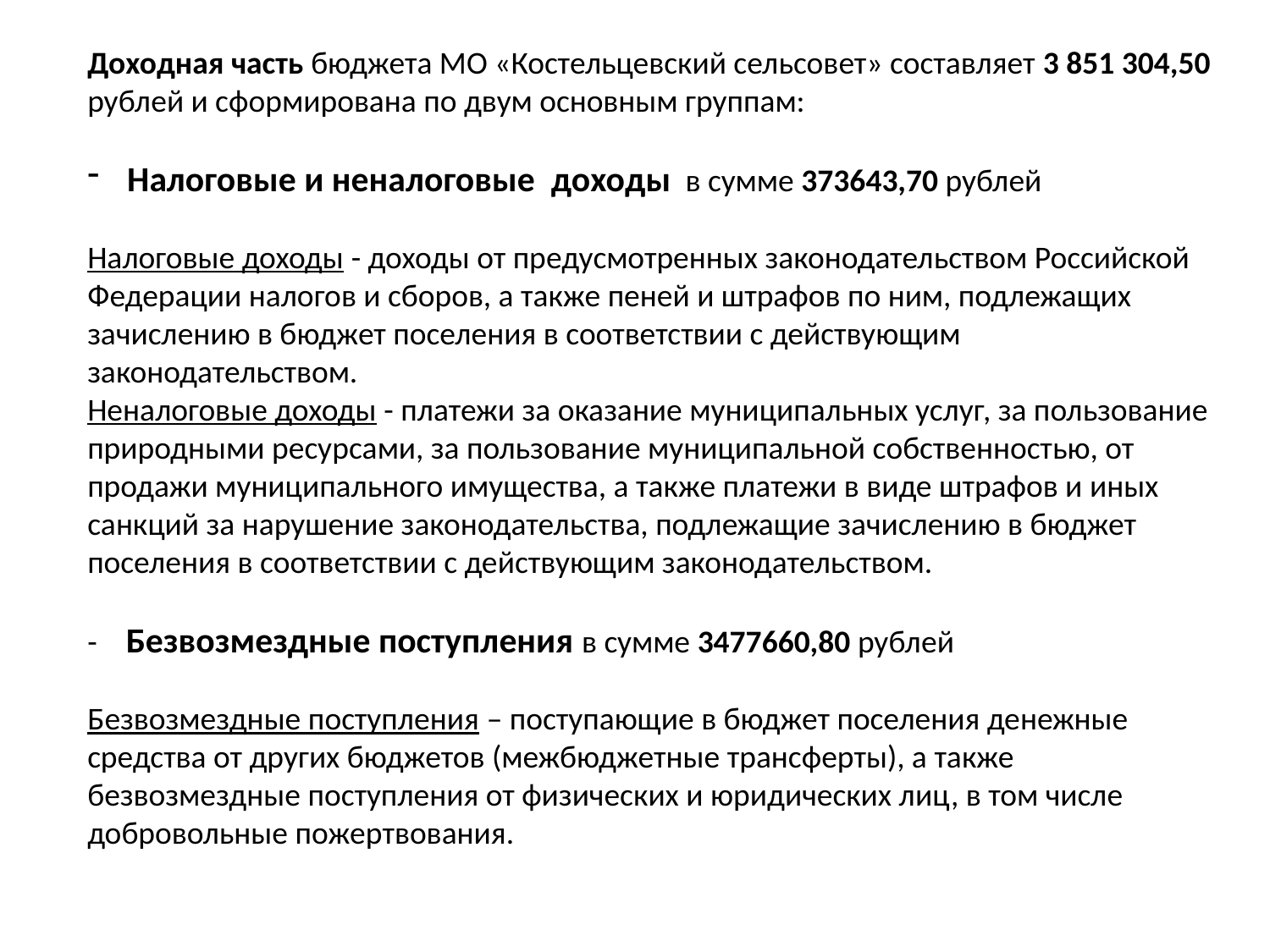

Доходная часть бюджета МО «Костельцевский сельсовет» составляет 3 851 304,50 рублей и сформирована по двум основным группам:

Налоговые и неналоговые  доходы  в сумме 373643,70 рублей

Налоговые доходы - доходы от предусмотренных законодательством Российской Федерации налогов и сборов, а также пеней и штрафов по ним, подлежащих зачислению в бюджет поселения в соответствии с действующим законодательством.
Неналоговые доходы - платежи за оказание муниципальных услуг, за пользование природными ресурсами, за пользование муниципальной собственностью, от продажи муниципального имущества, а также платежи в виде штрафов и иных санкций за нарушение законодательства, подлежащие зачислению в бюджет поселения в соответствии с действующим законодательством.

-    Безвозмездные поступления в сумме 3477660,80 рублей

Безвозмездные поступления – поступающие в бюджет поселения денежные средства от других бюджетов (межбюджетные трансферты), а также безвозмездные поступления от физических и юридических лиц, в том числе добровольные пожертвования.